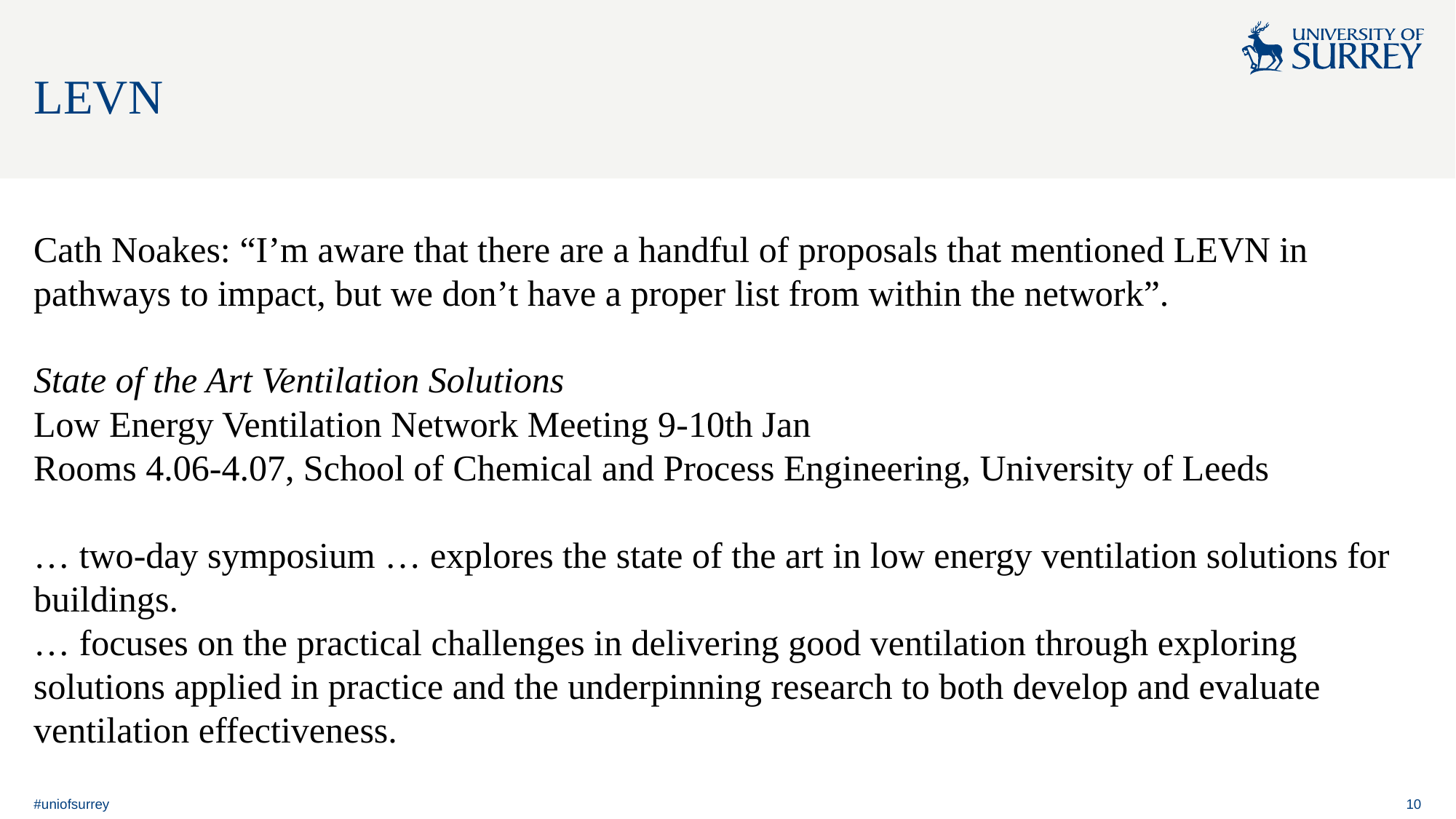

# LEVN
Cath Noakes: “I’m aware that there are a handful of proposals that mentioned LEVN in pathways to impact, but we don’t have a proper list from within the network”.

State of the Art Ventilation Solutions
Low Energy Ventilation Network Meeting 9-10th Jan
Rooms 4.06-4.07, School of Chemical and Process Engineering, University of Leeds

… two-day symposium … explores the state of the art in low energy ventilation solutions for buildings.
… focuses on the practical challenges in delivering good ventilation through exploring solutions applied in practice and the underpinning research to both develop and evaluate ventilation effectiveness.
#uniofsurrey
10